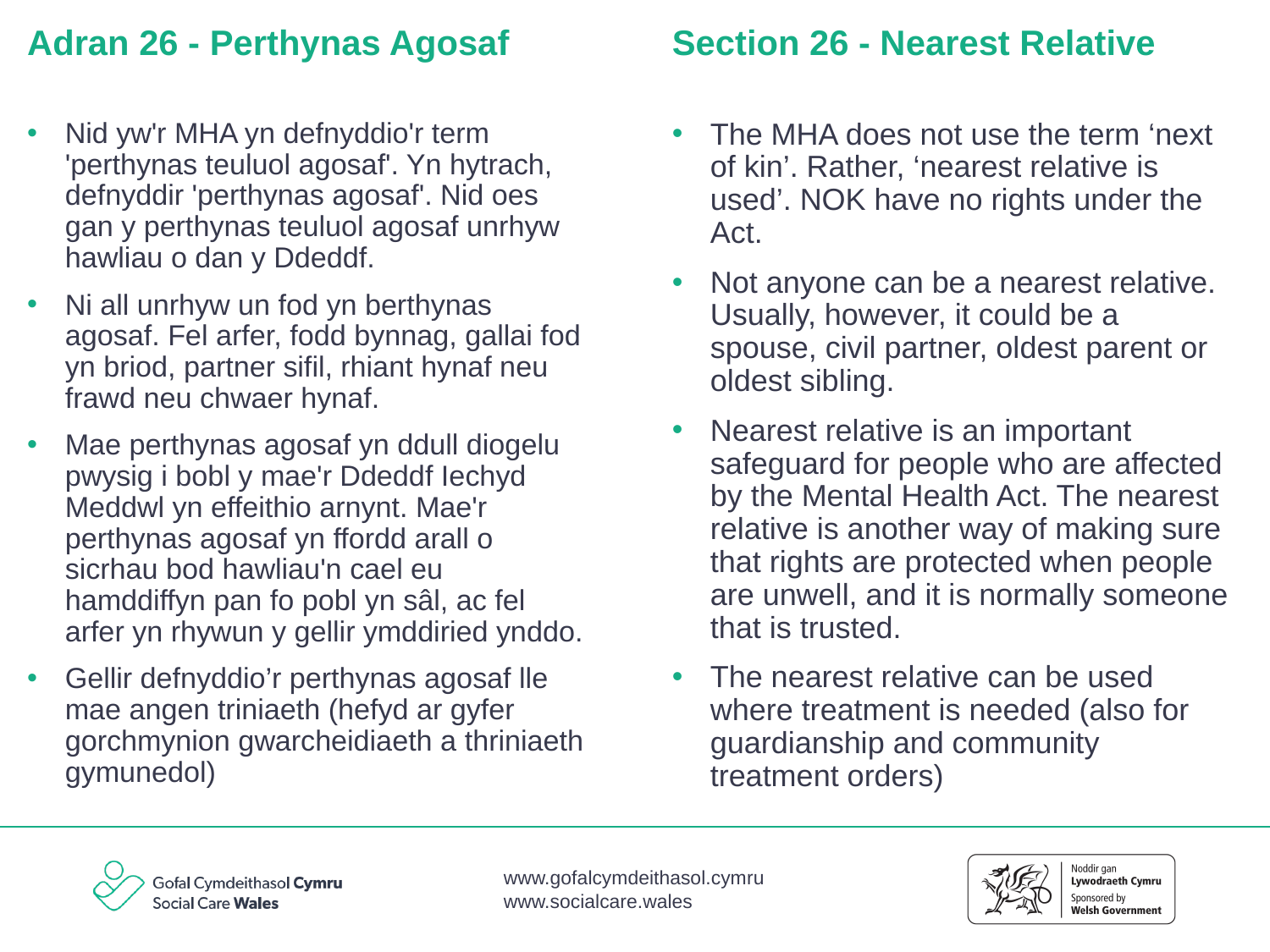

Adran 26 - Perthynas Agosaf
# Section 26 - Nearest Relative
Nid yw'r MHA yn defnyddio'r term 'perthynas teuluol agosaf'. Yn hytrach, defnyddir 'perthynas agosaf'. Nid oes gan y perthynas teuluol agosaf unrhyw hawliau o dan y Ddeddf.
Ni all unrhyw un fod yn berthynas agosaf. Fel arfer, fodd bynnag, gallai fod yn briod, partner sifil, rhiant hynaf neu frawd neu chwaer hynaf.
Mae perthynas agosaf yn ddull diogelu pwysig i bobl y mae'r Ddeddf Iechyd Meddwl yn effeithio arnynt. Mae'r perthynas agosaf yn ffordd arall o sicrhau bod hawliau'n cael eu hamddiffyn pan fo pobl yn sâl, ac fel arfer yn rhywun y gellir ymddiried ynddo.
Gellir defnyddio’r perthynas agosaf lle mae angen triniaeth (hefyd ar gyfer gorchmynion gwarcheidiaeth a thriniaeth gymunedol)

The MHA does not use the term ‘next of kin’. Rather, ‘nearest relative is used’. NOK have no rights under the Act.
Not anyone can be a nearest relative. Usually, however, it could be a spouse, civil partner, oldest parent or oldest sibling.
Nearest relative is an important safeguard for people who are affected by the Mental Health Act. The nearest relative is another way of making sure that rights are protected when people are unwell, and it is normally someone that is trusted.
The nearest relative can be used where treatment is needed (also for guardianship and community treatment orders)